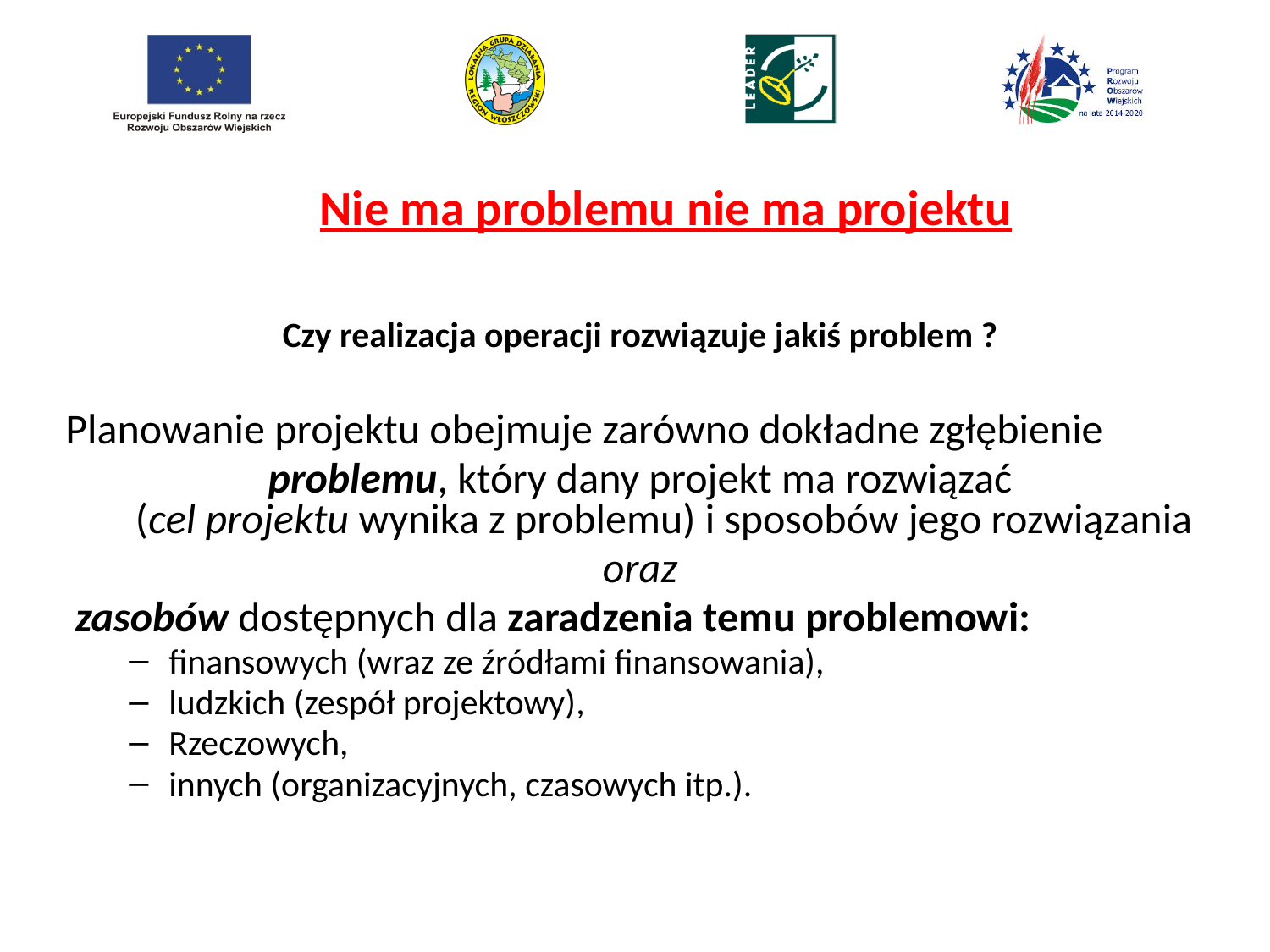

# Nie ma problemu nie ma projektu

Czy realizacja operacji rozwiązuje jakiś problem ?

Planowanie projektu obejmuje zarówno dokładne zgłębienie
 problemu, który dany projekt ma rozwiązać
(cel projektu wynika z problemu) i sposobów jego rozwiązania
oraz
 zasobów dostępnych dla zaradzenia temu problemowi:
finansowych (wraz ze źródłami finansowania),
ludzkich (zespół projektowy),
Rzeczowych,
innych (organizacyjnych, czasowych itp.).